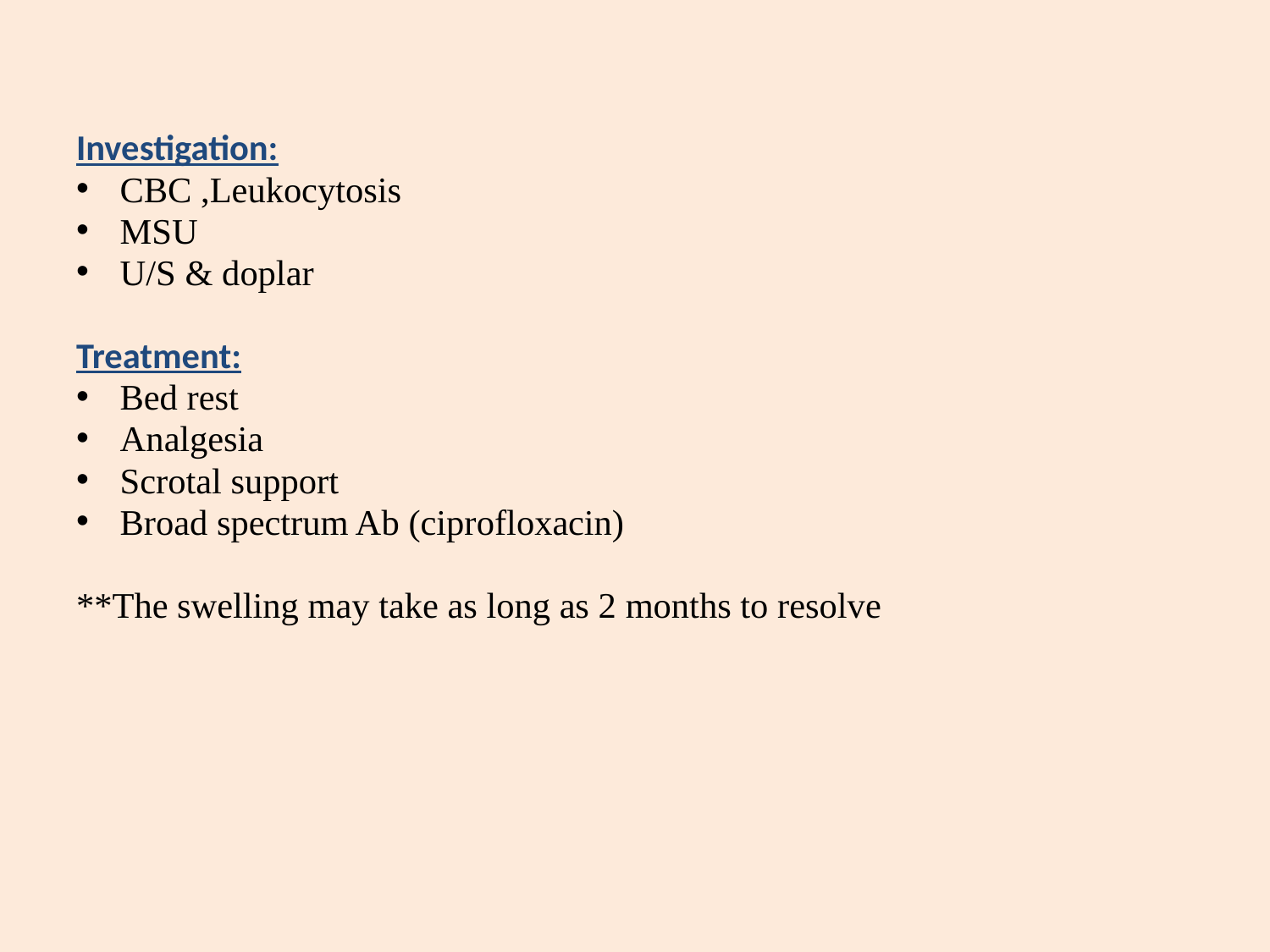

Investigation:
CBC ,Leukocytosis
MSU
U/S & doplar

Treatment:
Bed rest
Analgesia
Scrotal support
Broad spectrum Ab (ciprofloxacin)

**The swelling may take as long as 2 months to resolve